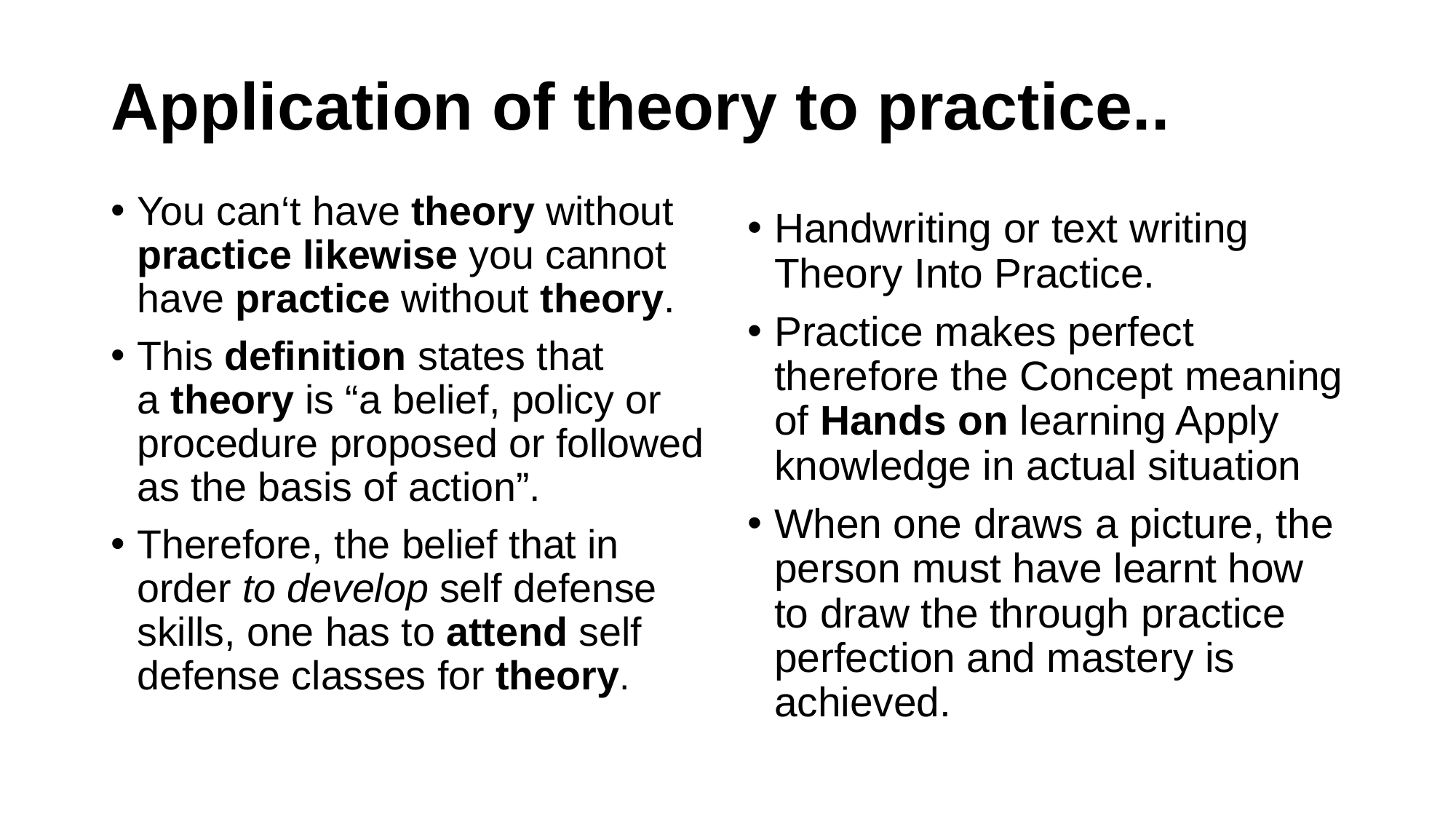

# Application of theory to practice..
You can‘t have theory without  practice likewise you cannot have practice without theory.
This definition states that a theory is “a belief, policy or procedure proposed or followed as the basis of action”.
Therefore, the belief that in order to develop self defense skills, one has to attend self defense classes for theory.
Handwriting or text writing Theory Into Practice.
Practice makes perfect therefore the Concept meaning of Hands on learning Apply knowledge in actual situation
When one draws a picture, the person must have learnt how to draw the through practice perfection and mastery is achieved.